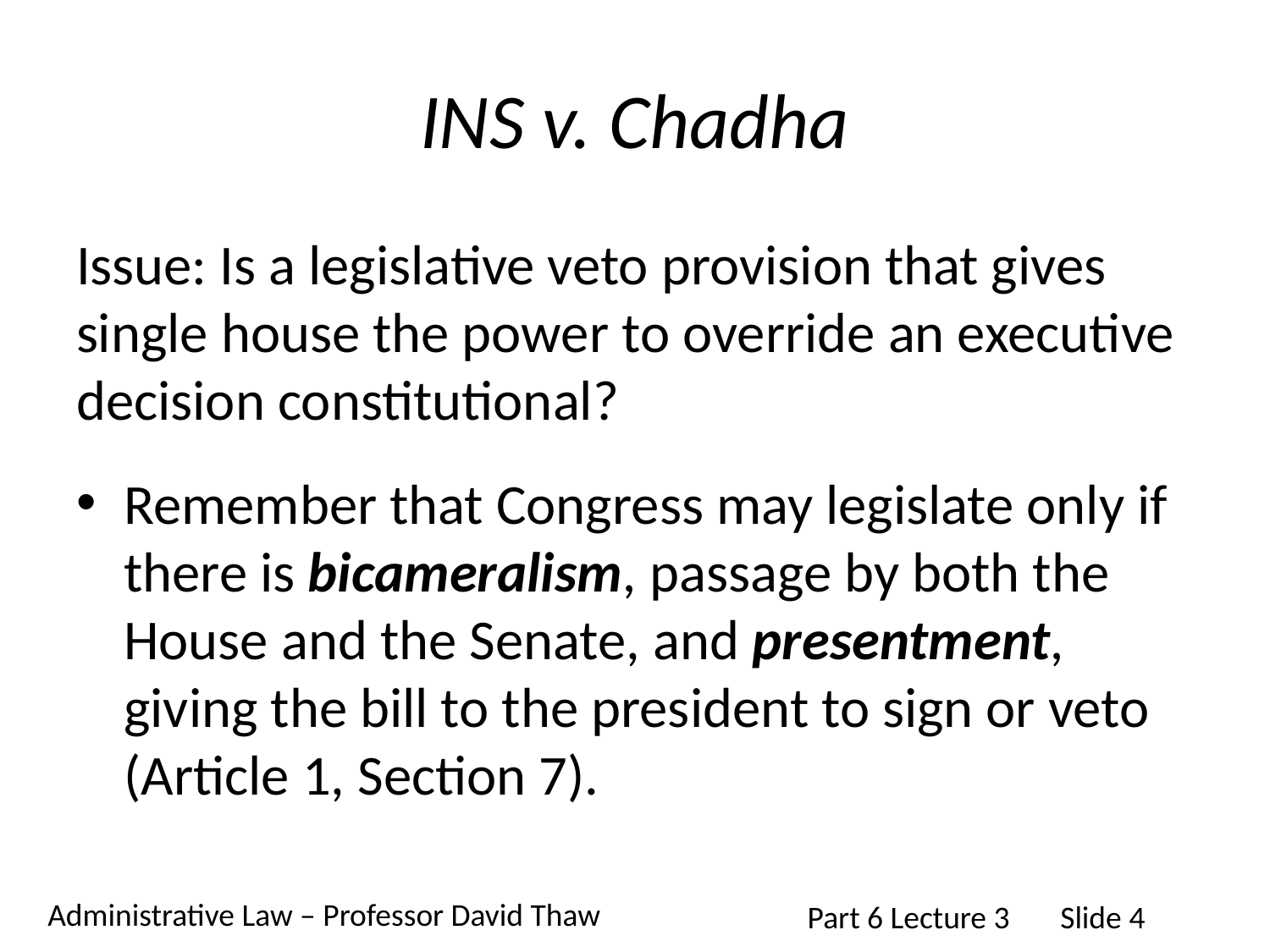

# INS v. Chadha
Issue: Is a legislative veto provision that gives  single house the power to override an executive decision constitutional?

Remember that Congress may legislate only if there is bicameralism, passage by both the House and the Senate, and presentment, giving the bill to the president to sign or veto (Article 1, Section 7).